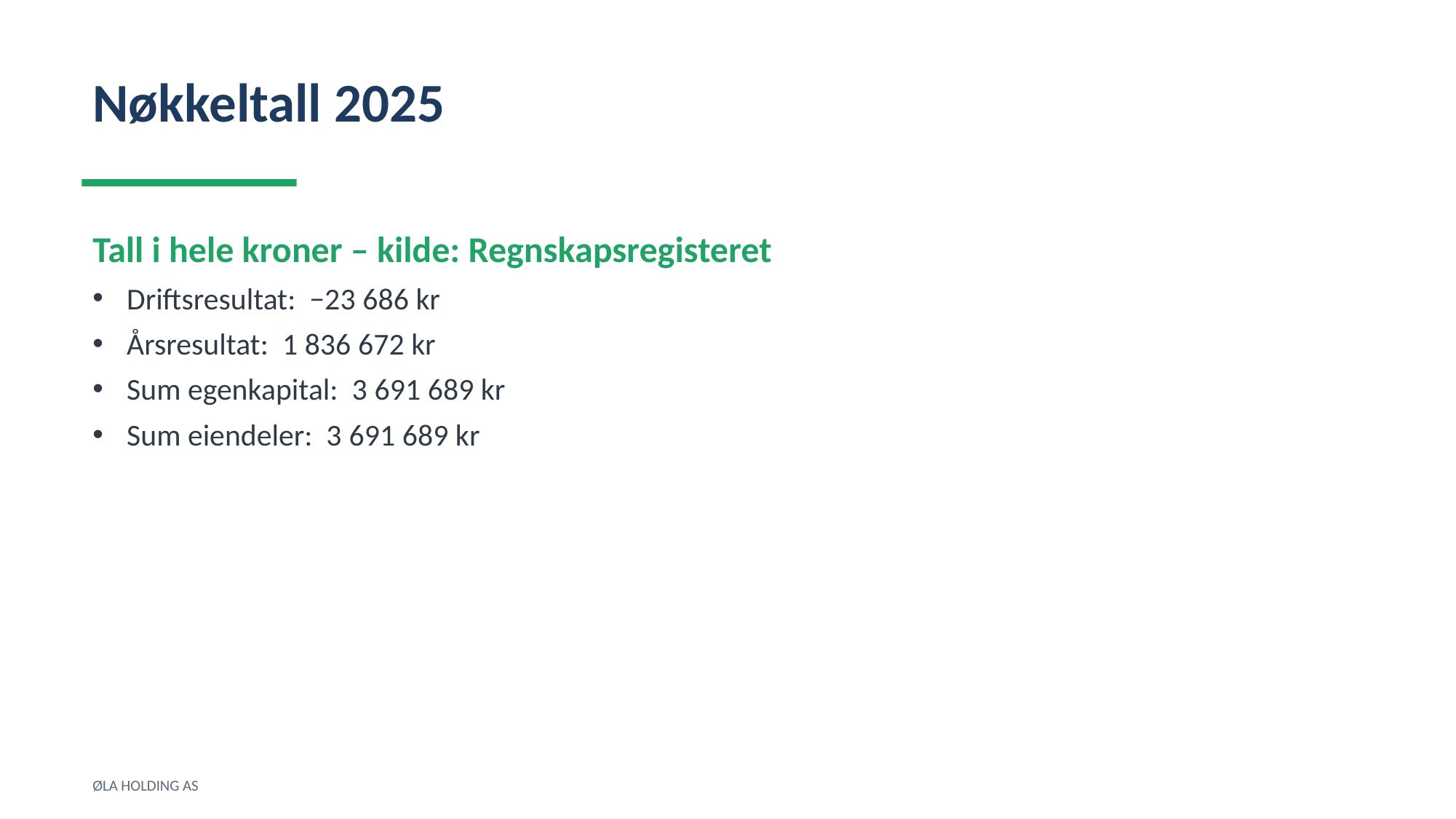

Nøkkeltall 2025

Tall i hele kroner – kilde: Regnskapsregisteret
Driftsresultat:  −23 686 kr
Årsresultat:  1 836 672 kr
Sum egenkapital:  3 691 689 kr
Sum eiendeler:  3 691 689 kr
ØLA HOLDING AS